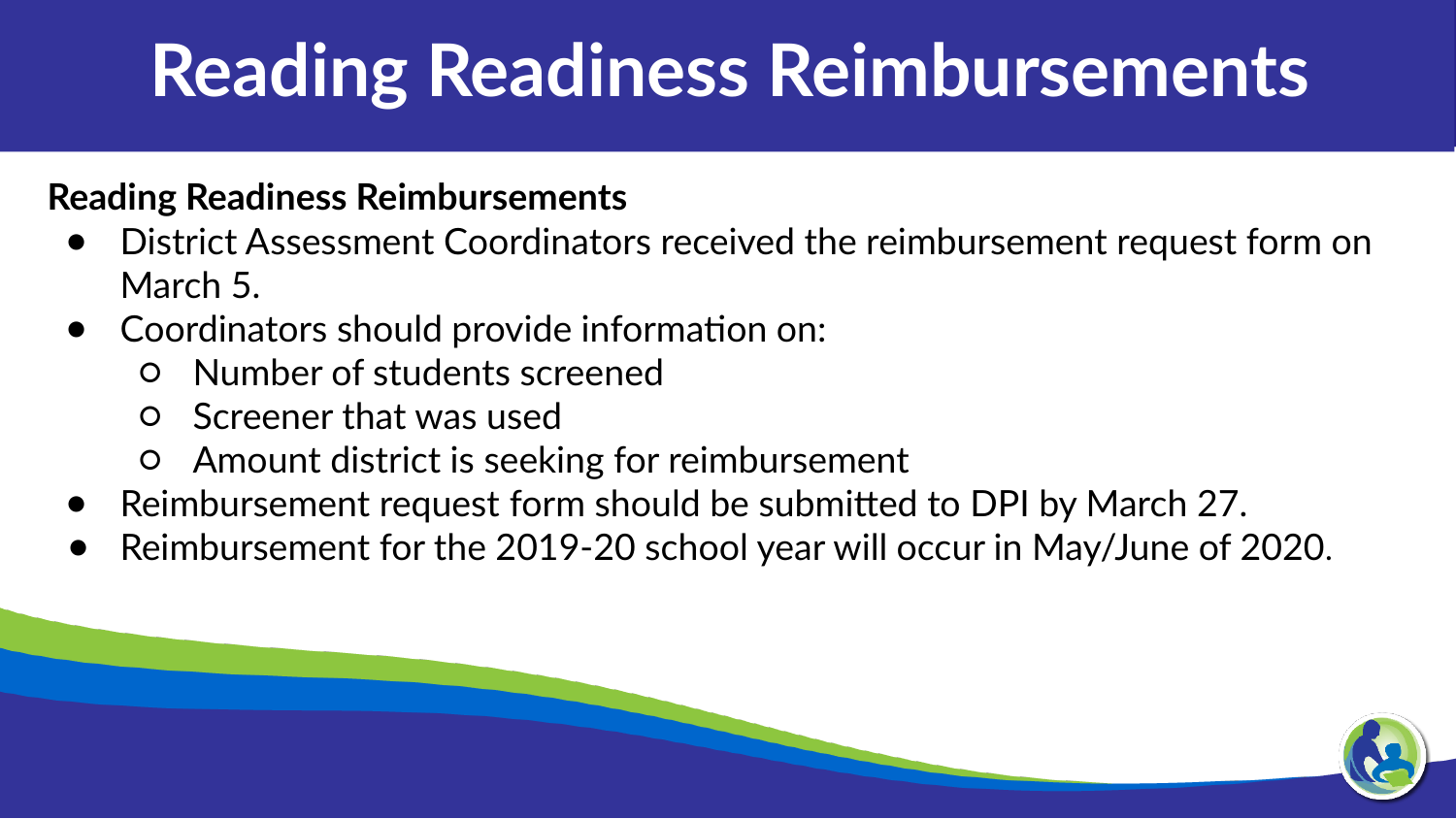

Reading Readiness Reimbursements

Reading Readiness Reimbursements
District Assessment Coordinators received the reimbursement request form on March 5.
Coordinators should provide information on:
Number of students screened
Screener that was used
Amount district is seeking for reimbursement
Reimbursement request form should be submitted to DPI by March 27.
Reimbursement for the 2019-20 school year will occur in May/June of 2020.